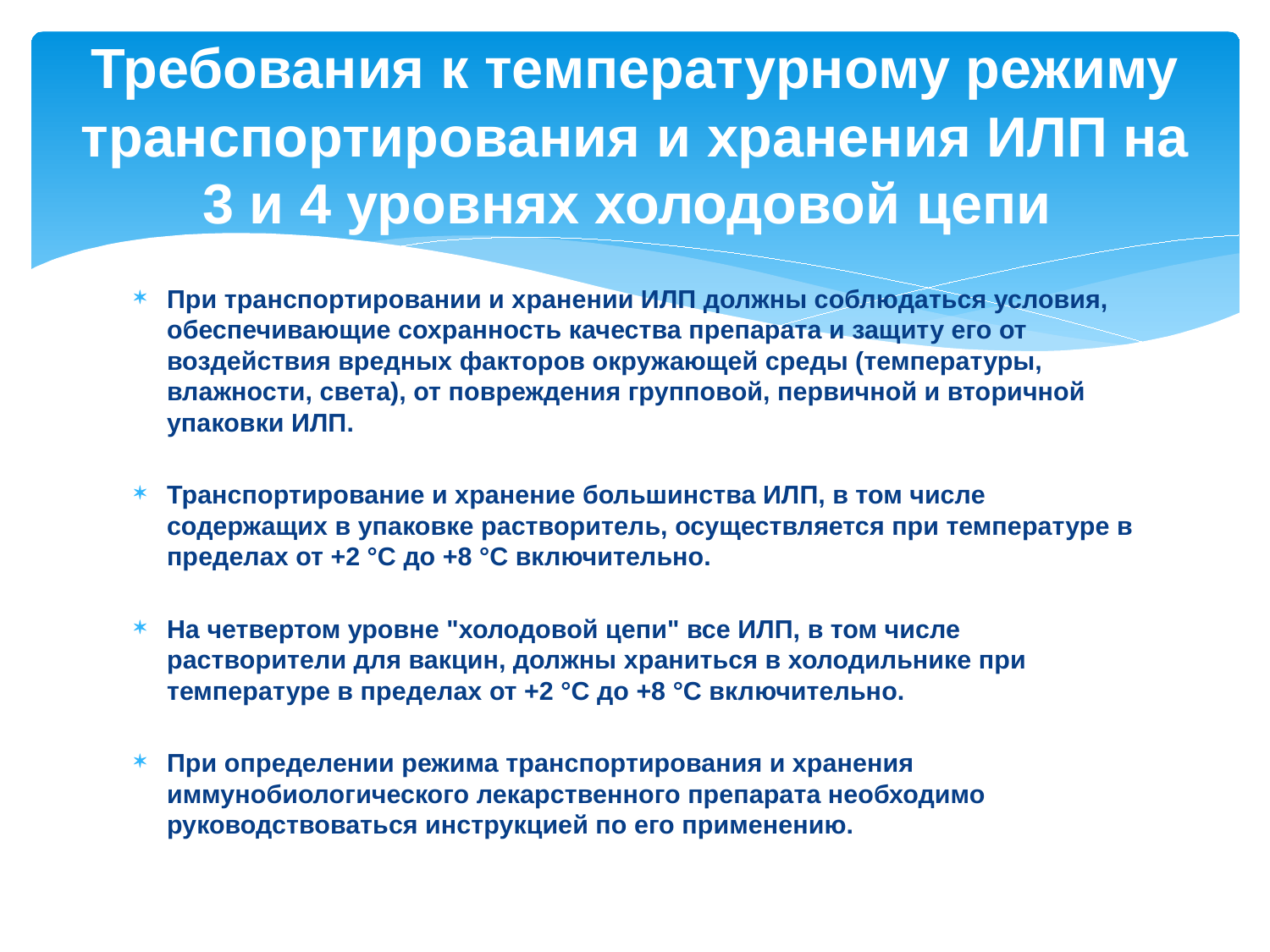

# Требования к температурному режиму транспортирования и хранения ИЛП на 3 и 4 уровнях холодовой цепи
При транспортировании и хранении ИЛП должны соблюдаться условия, обеспечивающие сохранность качества препарата и защиту его от воздействия вредных факторов окружающей среды (температуры, влажности, света), от повреждения групповой, первичной и вторичной упаковки ИЛП.

Транспортирование и хранение большинства ИЛП, в том числе содержащих в упаковке растворитель, осуществляется при температуре в пределах от +2 °C до +8 °C включительно.

На четвертом уровне "холодовой цепи" все ИЛП, в том числе растворители для вакцин, должны храниться в холодильнике при температуре в пределах от +2 °C до +8 °C включительно.

При определении режима транспортирования и хранения иммунобиологического лекарственного препарата необходимо руководствоваться инструкцией по его применению.